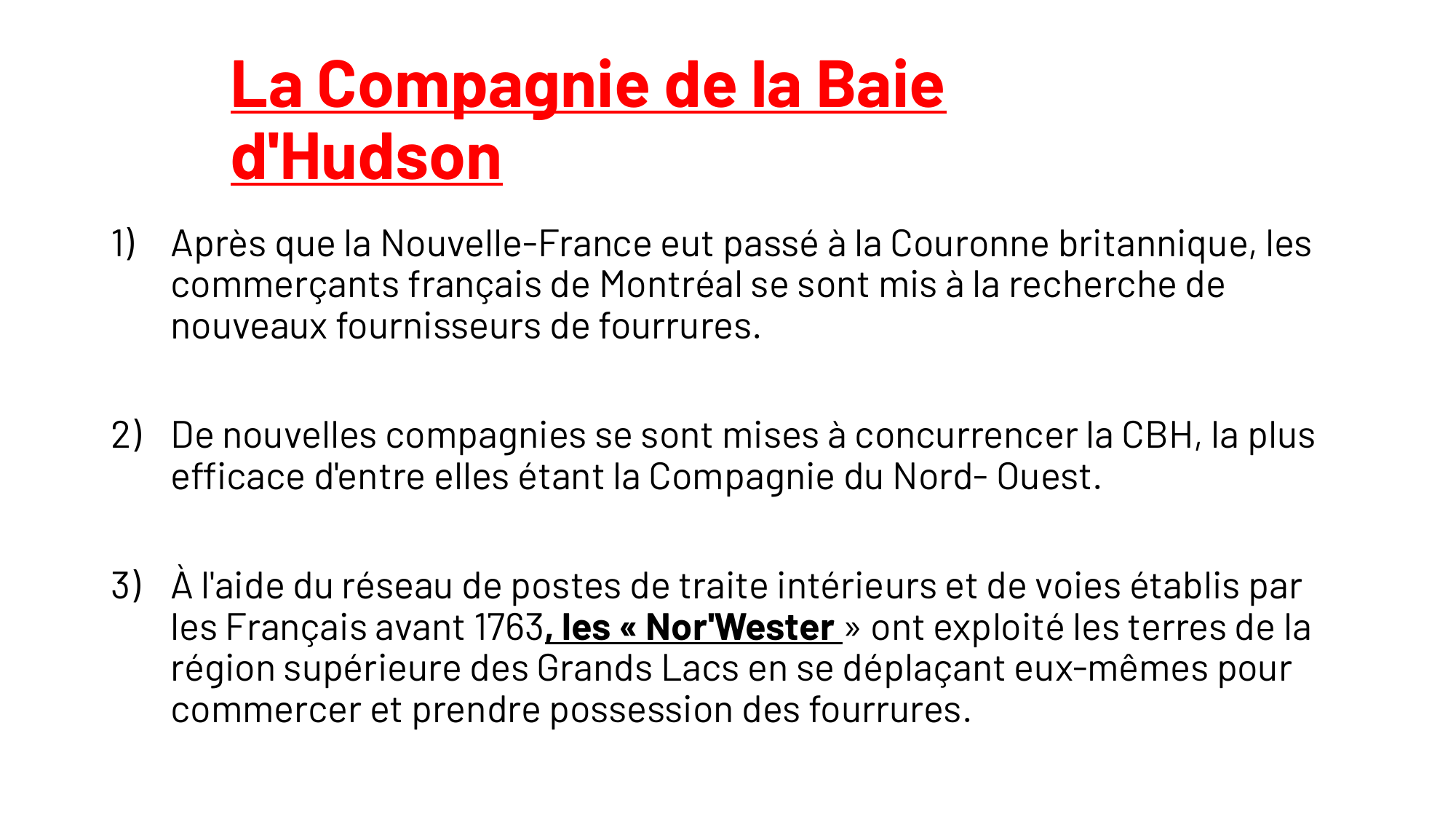

# La Compagnie de la Baie d'Hudson
Après que la Nouvelle-France eut passé à la Couronne britannique, les commerçants français de Montréal se sont mis à la recherche de nouveaux fournisseurs de fourrures.

De nouvelles compagnies se sont mises à concurrencer la CBH, la plus efficace d'entre elles étant la Compagnie du Nord- Ouest.

À l'aide du réseau de postes de traite intérieurs et de voies établis par les Français avant 1763, les « Nor'Wester » ont exploité les terres de la région supérieure des Grands Lacs en se déplaçant eux-mêmes pour commercer et prendre possession des fourrures.